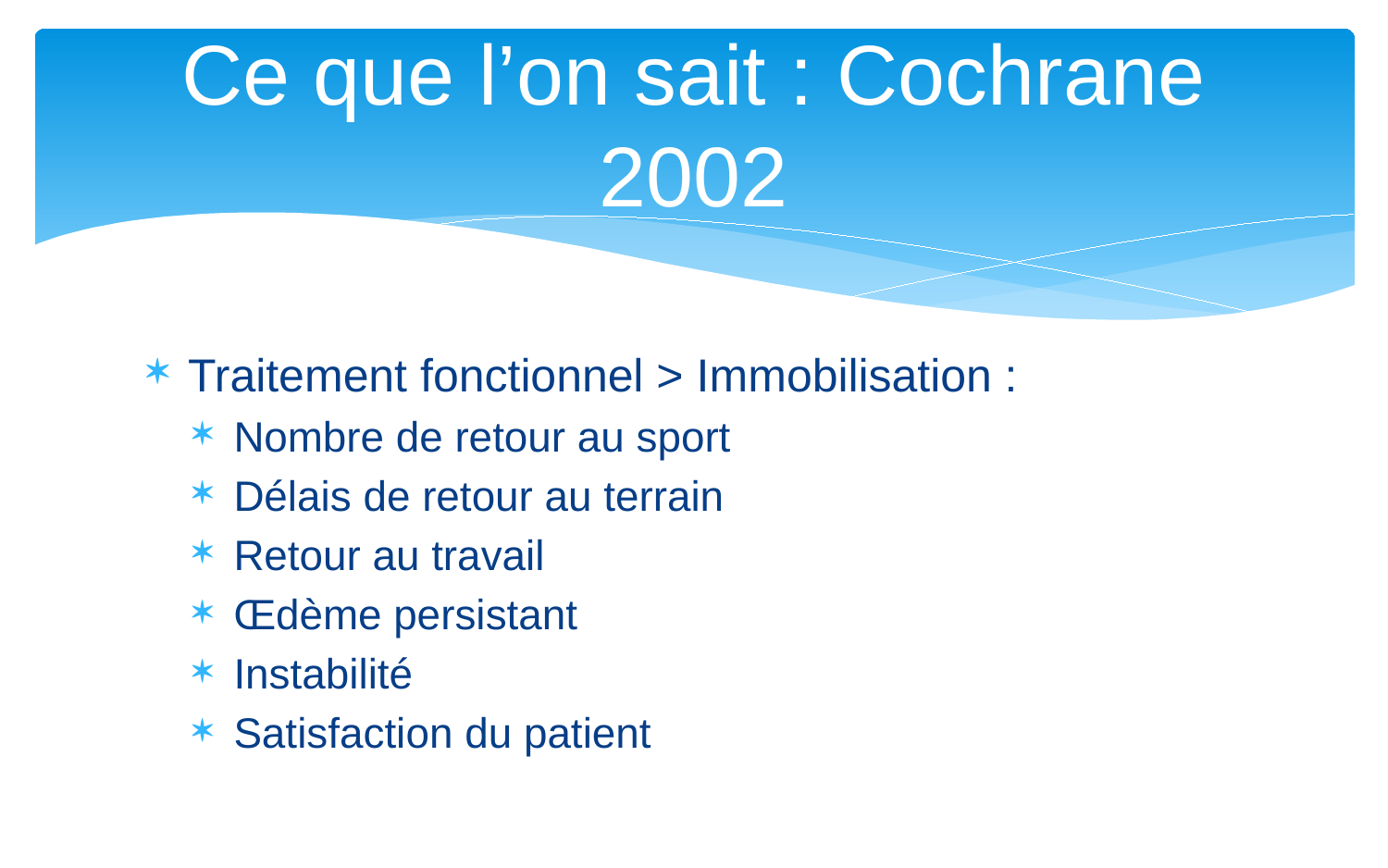

# Ce que l’on sait : Cochrane 2002
Traitement fonctionnel > Immobilisation :
Nombre de retour au sport
Délais de retour au terrain
Retour au travail
Œdème persistant
Instabilité
Satisfaction du patient